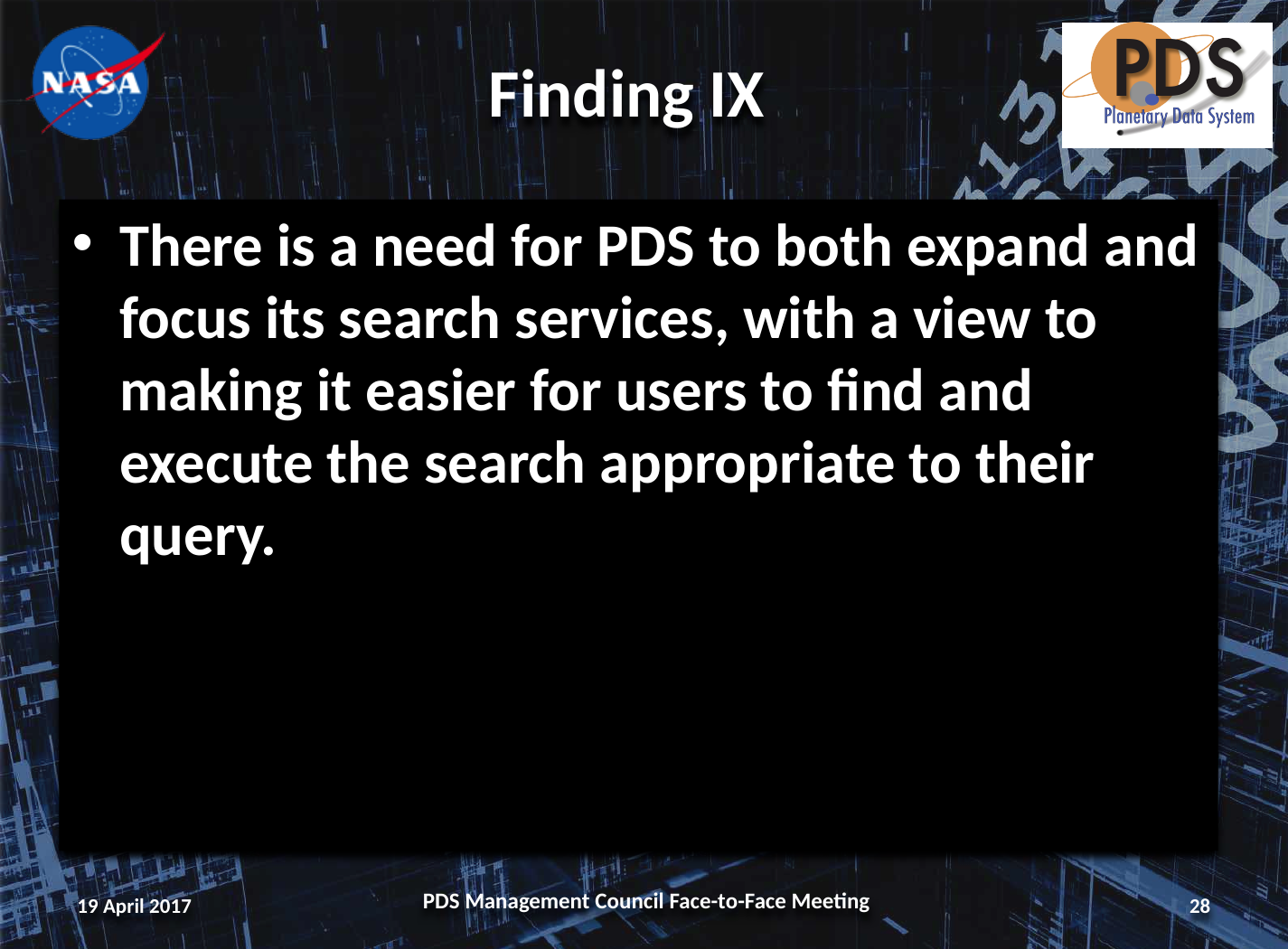

# Finding IX
There is a need for PDS to both expand and focus its search services, with a view to making it easier for users to find and execute the search appropriate to their query.

19 April 2017
PDS Management Council Face-to-Face Meeting
28